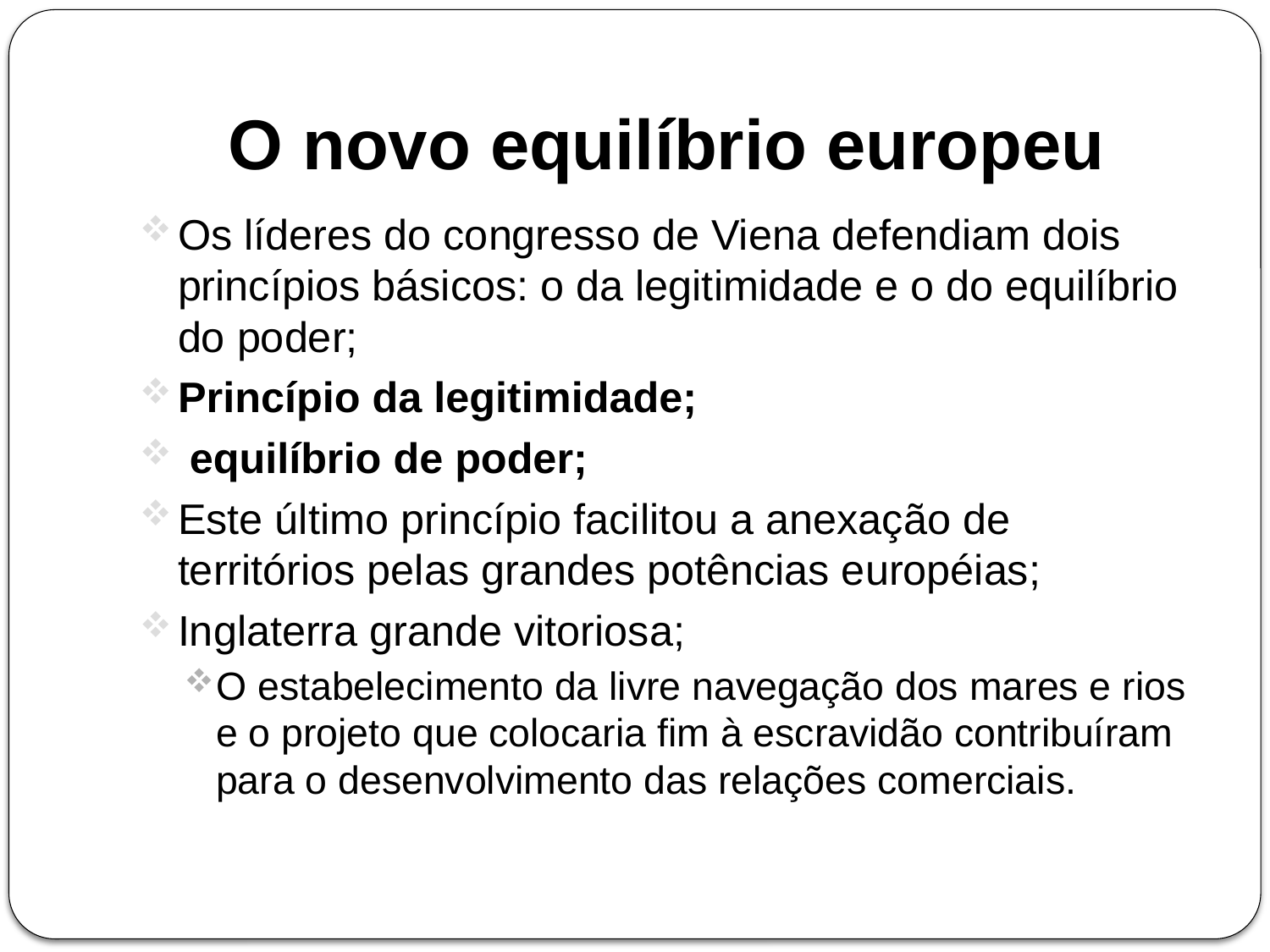

# O novo equilíbrio europeu
Os líderes do congresso de Viena defendiam dois princípios básicos: o da legitimidade e o do equilíbrio do poder;
Princípio da legitimidade;
 equilíbrio de poder;
Este último princípio facilitou a anexação de territórios pelas grandes potências européias;
Inglaterra grande vitoriosa;
O estabelecimento da livre navegação dos mares e rios e o projeto que colocaria fim à escravidão contribuíram para o desenvolvimento das relações comerciais.